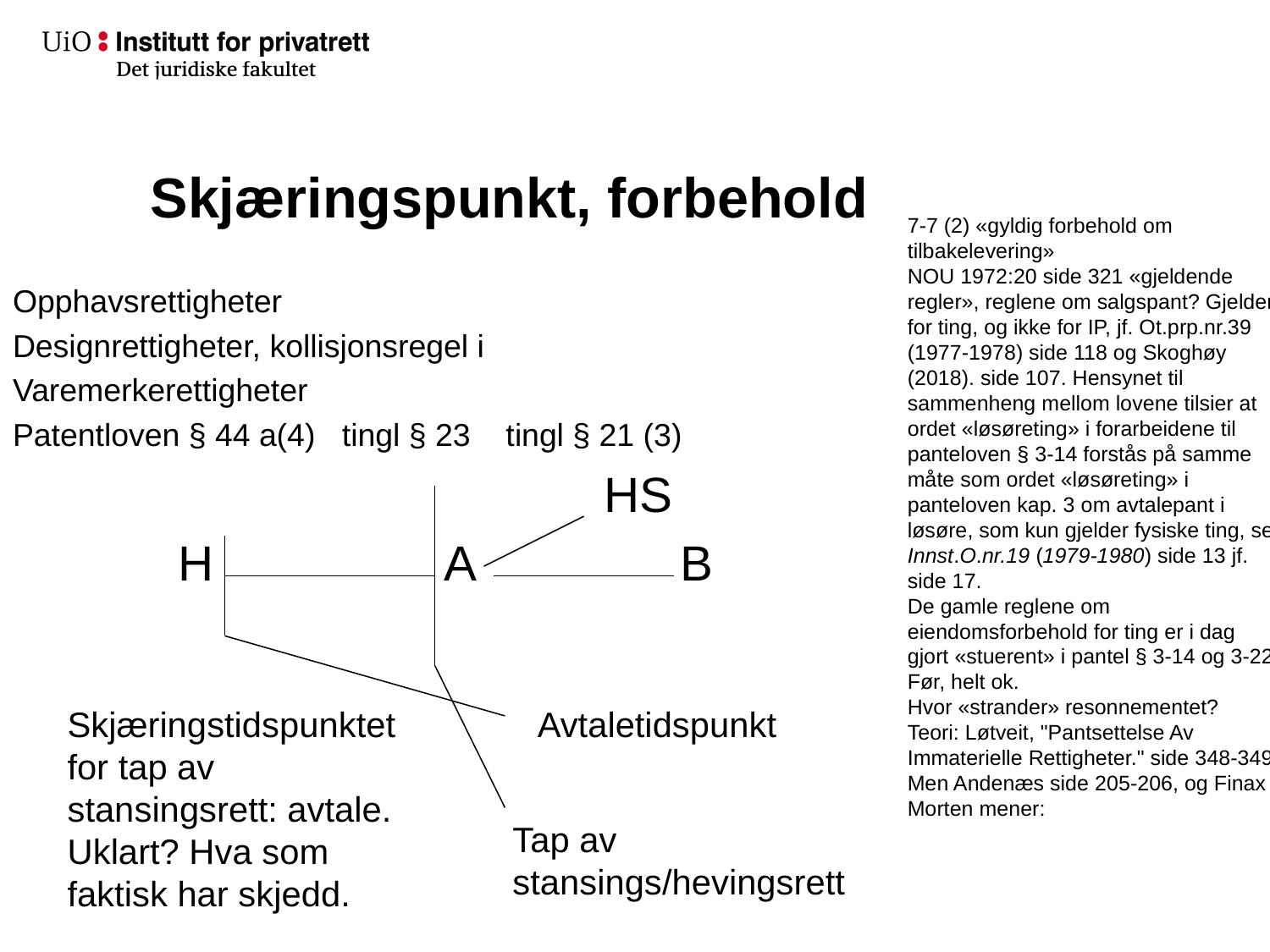

# Skjæringspunkt, forbehold
7-7 (2) «gyldig forbehold om tilbakelevering»
NOU 1972:20 side 321 «gjeldende regler», reglene om salgspant? Gjelder for ting, og ikke for IP, jf. Ot.prp.nr.39 (1977-1978) side 118 og Skoghøy (2018). side 107. Hensynet til sammenheng mellom lovene tilsier at ordet «løsøreting» i forarbeidene til panteloven § 3-14 forstås på samme måte som ordet «løsøreting» i panteloven kap. 3 om avtalepant i løsøre, som kun gjelder fysiske ting, se Innst.O.nr.19 (1979-1980) side 13 jf. side 17.
De gamle reglene om eiendomsforbehold for ting er i dag gjort «stuerent» i pantel § 3-14 og 3-22.
Før, helt ok.
Hvor «strander» resonnementet?
Teori: Løtveit, "Pantsettelse Av Immaterielle Rettigheter." side 348-349
Men Andenæs side 205-206, og Finax
Morten mener:
Opphavsrettigheter
Designrettigheter, kollisjonsregel i
Varemerkerettigheter
Patentloven § 44 a(4)   tingl § 23    tingl § 21 (3)
                                           HS
            H                 A               B

Skjæringstidspunktet for tap av stansingsrett: avtale.
Uklart? Hva som faktisk har skjedd.
Avtaletidspunkt
Tap av stansings/hevingsrett